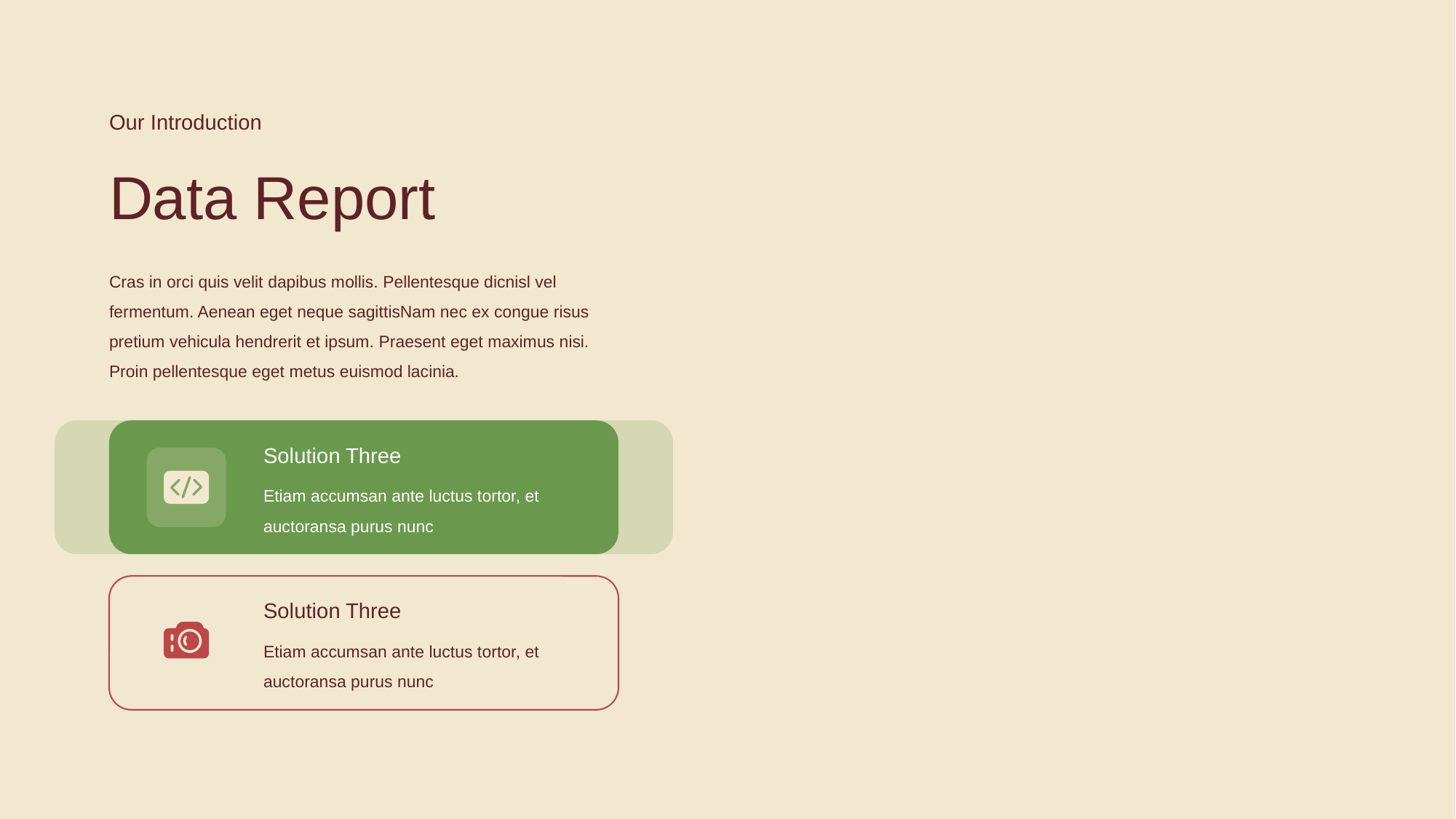

Our Introduction
Data Report
Cras in orci quis velit dapibus mollis. Pellentesque dicnisl vel fermentum. Aenean eget neque sagittisNam nec ex congue risus pretium vehicula hendrerit et ipsum. Praesent eget maximus nisi. Proin pellentesque eget metus euismod lacinia.

Solution Three

Etiam accumsan ante luctus tortor, et auctoransa purus nunc

Solution Three

Etiam accumsan ante luctus tortor, et auctoransa purus nunc